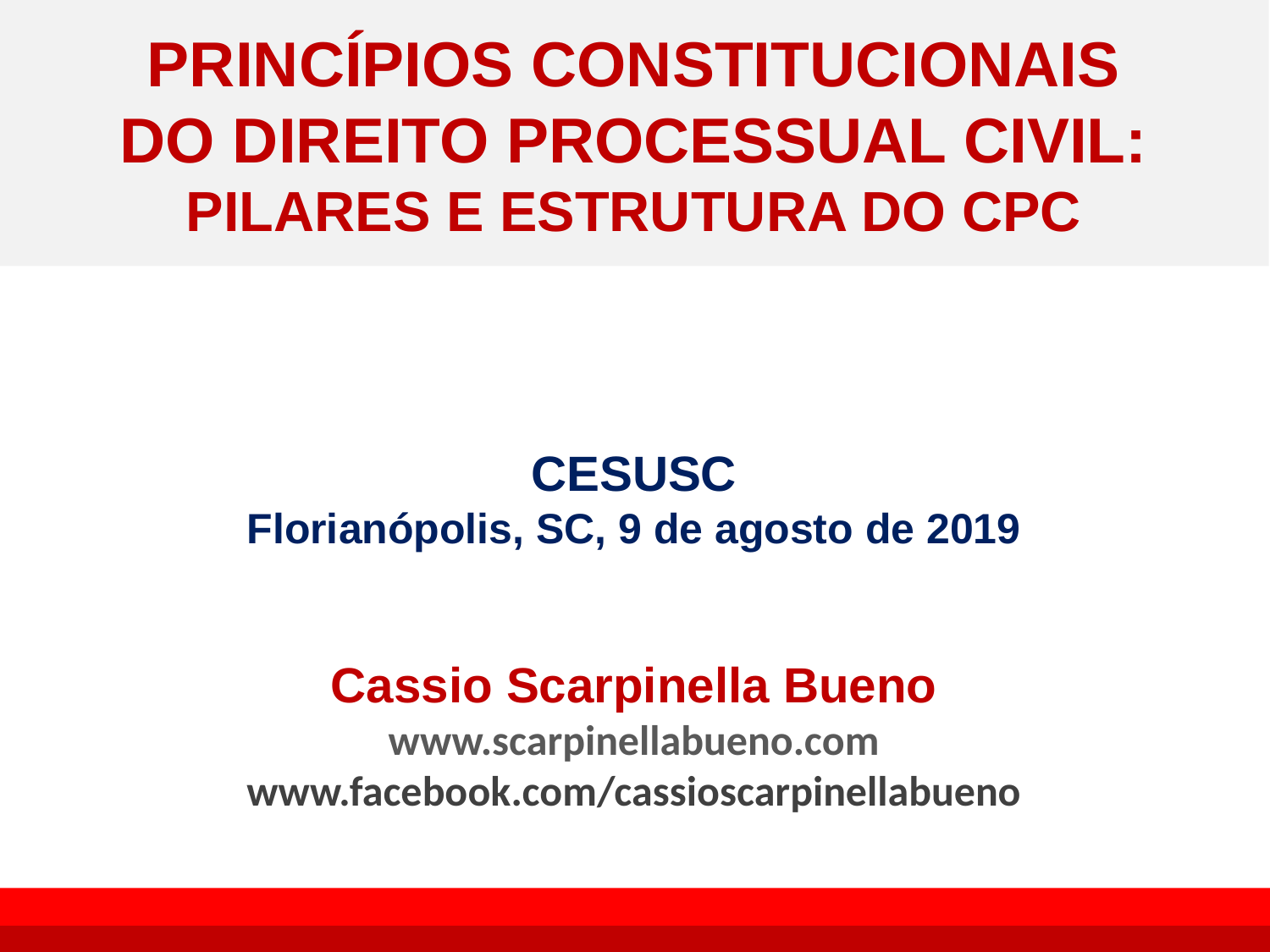

# PRINCÍPIOS CONSTITUCIONAIS DO DIREITO PROCESSUAL CIVIL: PILARES E ESTRUTURA DO CPC
CESUSC
Florianópolis, SC, 9 de agosto de 2019

Cassio Scarpinella Bueno
www.scarpinellabueno.com
www.facebook.com/cassioscarpinellabueno